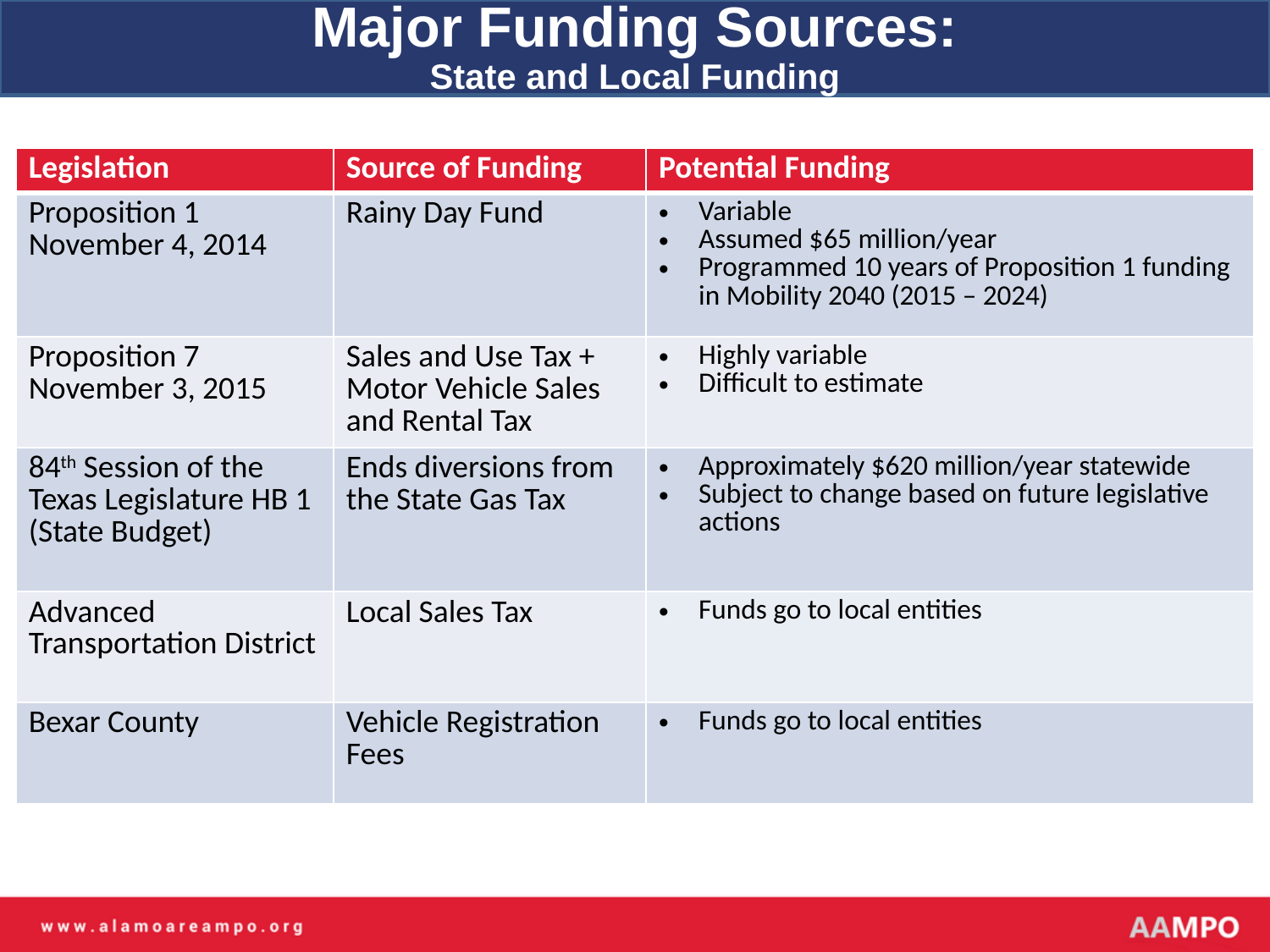

# Major Funding Sources: State and Local Funding
| Legislation | Source of Funding | Potential Funding |
| --- | --- | --- |
| Proposition 1 November 4, 2014 | Rainy Day Fund | Variable Assumed $65 million/year Programmed 10 years of Proposition 1 funding in Mobility 2040 (2015 – 2024) |
| Proposition 7 November 3, 2015 | Sales and Use Tax + Motor Vehicle Sales and Rental Tax | Highly variable Difficult to estimate |
| 84th Session of the Texas Legislature HB 1 (State Budget) | Ends diversions from the State Gas Tax | Approximately $620 million/year statewide Subject to change based on future legislative actions |
| Advanced Transportation District | Local Sales Tax | Funds go to local entities |
| Bexar County | Vehicle Registration Fees | Funds go to local entities |